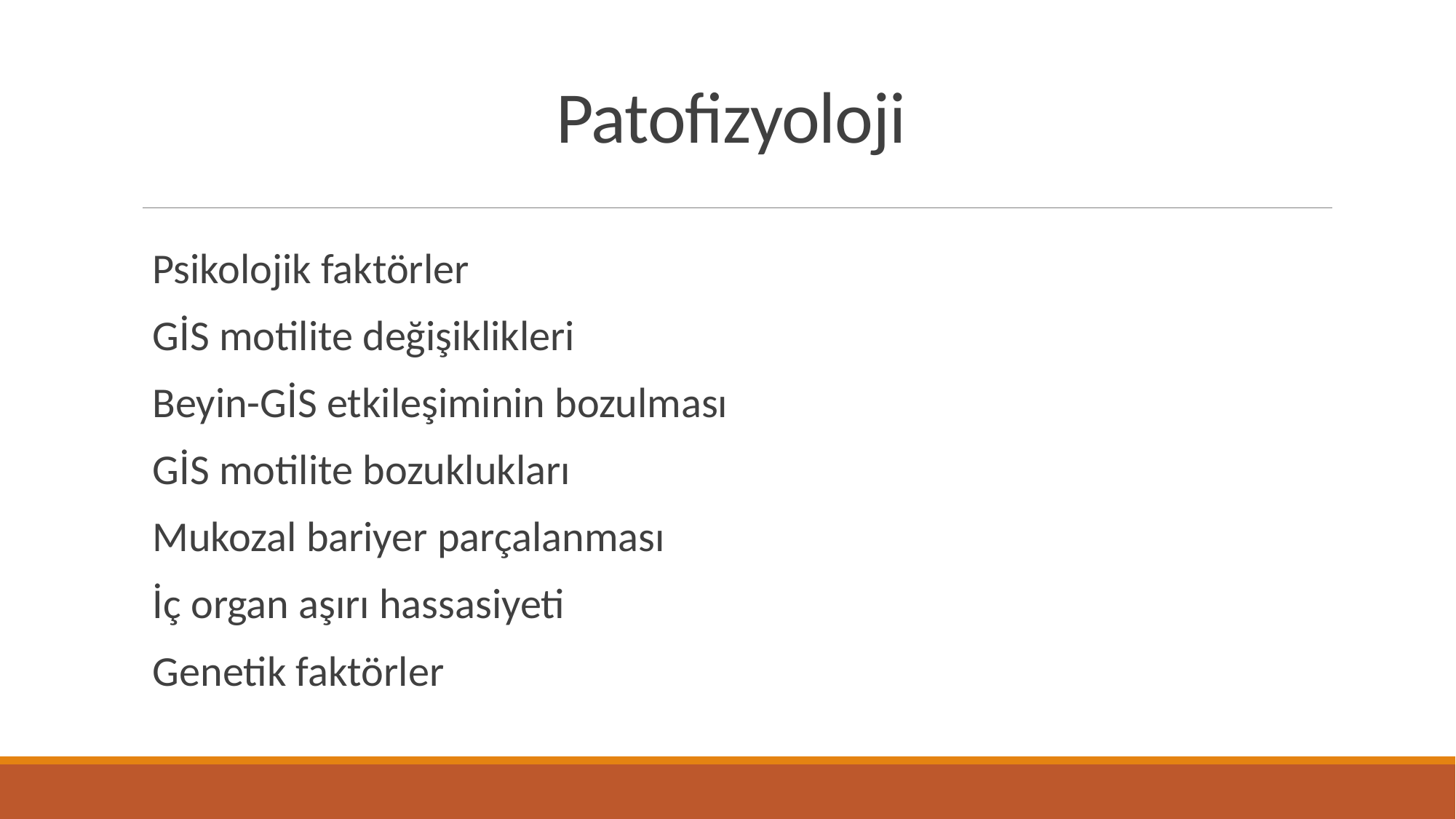

Patofizyoloji
Psikolojik faktörler
GİS motilite değişiklikleri
Beyin-GİS etkileşiminin bozulması
GİS motilite bozuklukları
Mukozal bariyer parçalanması
İç organ aşırı hassasiyeti
Genetik faktörler